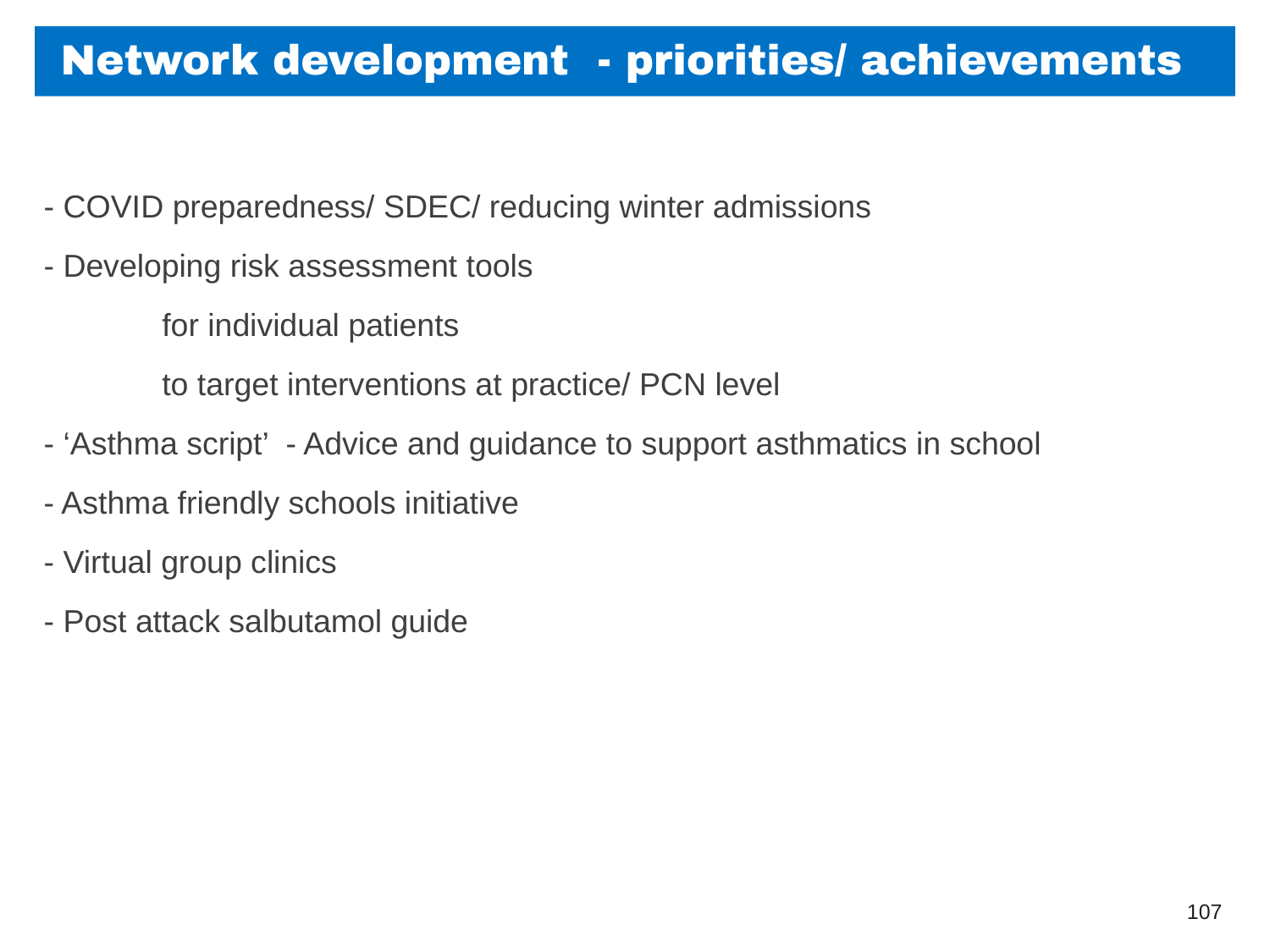

# Network development  - priorities/ achievements

 - COVID preparedness/ SDEC/ reducing winter admissions
 - Developing risk assessment tools
	for individual patients
	to target interventions at practice/ PCN level
 - ‘Asthma script’  - Advice and guidance to support asthmatics in school
 - Asthma friendly schools initiative
 - Virtual group clinics
 - Post attack salbutamol guide

107